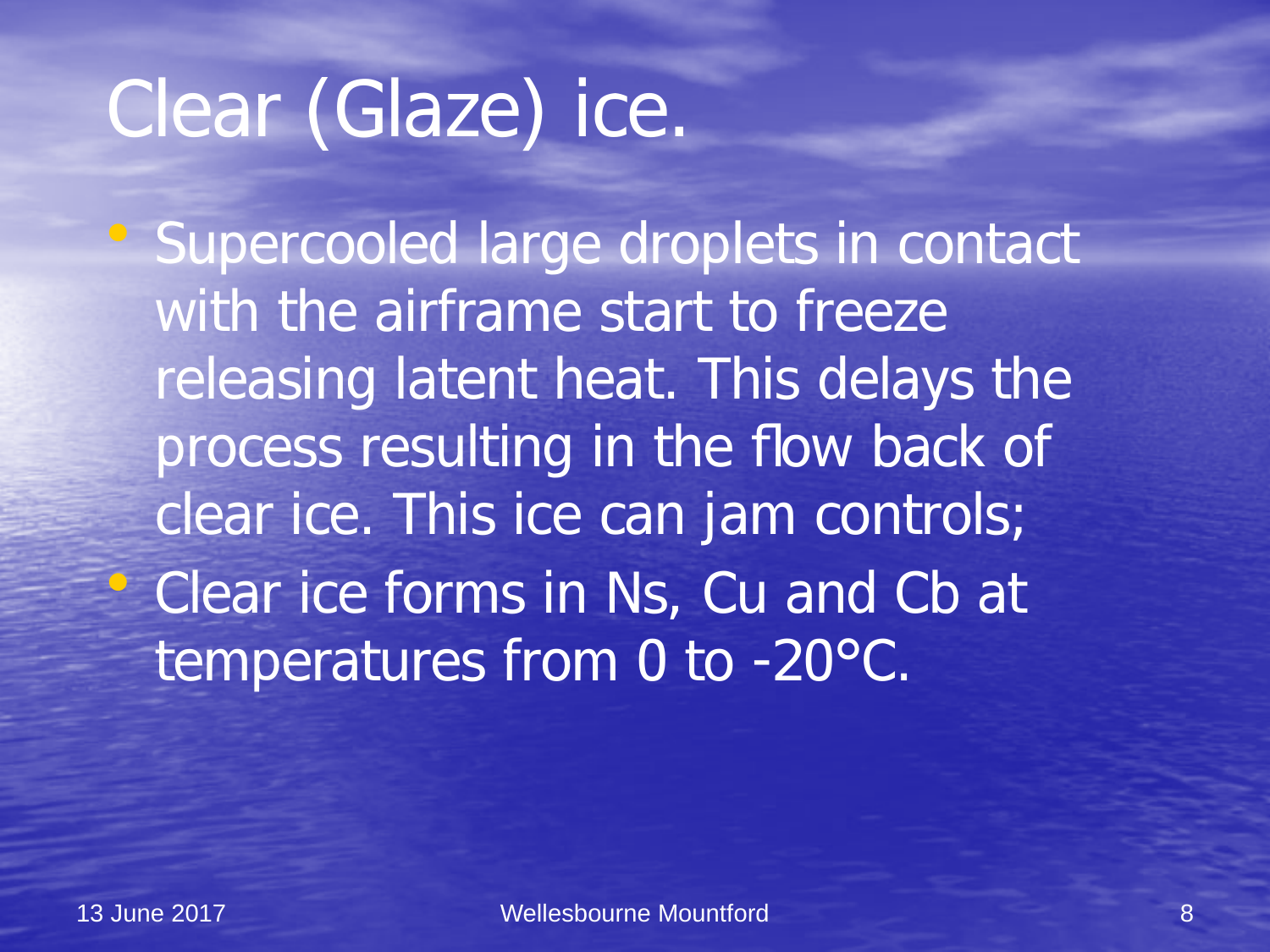

# Clear (Glaze) ice.
Supercooled large droplets in contact with the airframe start to freeze releasing latent heat. This delays the process resulting in the flow back of clear ice. This ice can jam controls;
Clear ice forms in Ns, Cu and Cb at temperatures from 0 to -20°C.
13 June 2017
Wellesbourne Mountford
8